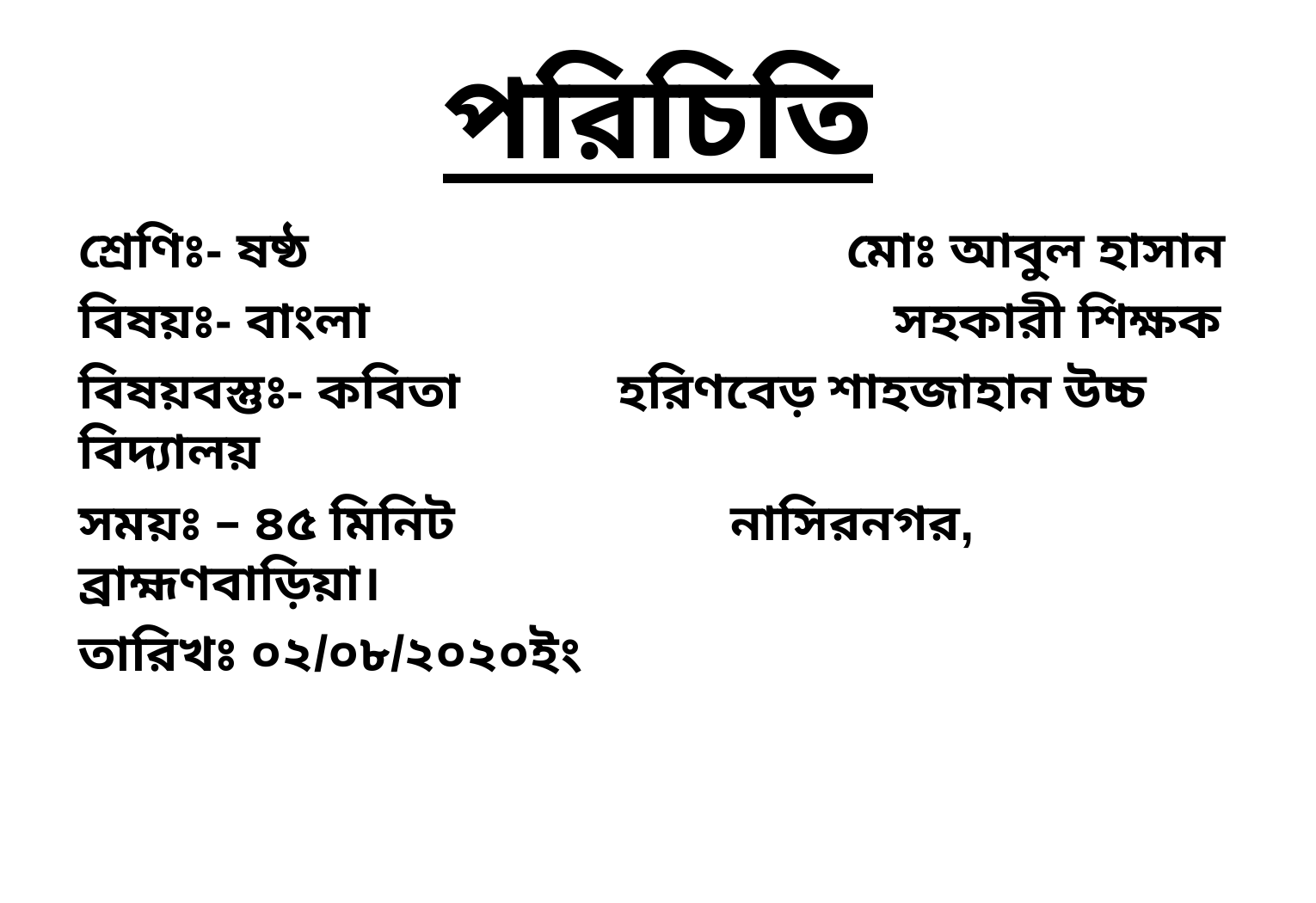

# পরিচিতি
শ্রেণিঃ- ষষ্ঠ                                         মোঃ আবুল হাসান
বিষয়ঃ- বাংলা                                        সহকারী শিক্ষক
বিষয়বস্তুঃ- কবিতা            হরিণবেড় শাহজাহান উচ্চ বিদ্যালয়
সময়ঃ – ৪৫ মিনিট                     নাসিরনগর, ব্রাহ্মণবাড়িয়া।
তারিখঃ ০২/০৮/২০২০ইং